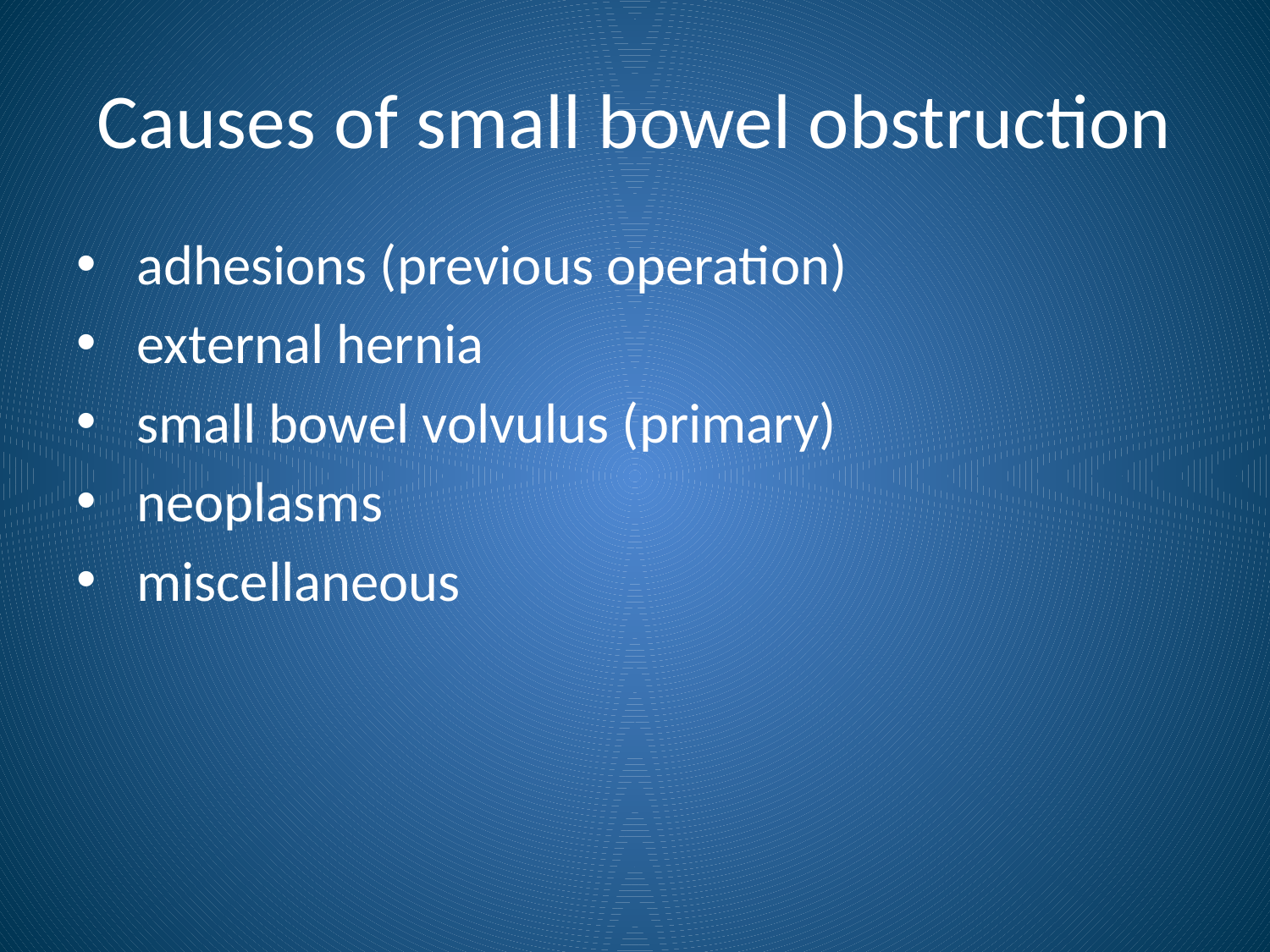

# Causes of small bowel obstruction
 adhesions (previous operation)
 external hernia
 small bowel volvulus (primary)
 neoplasms
 miscellaneous